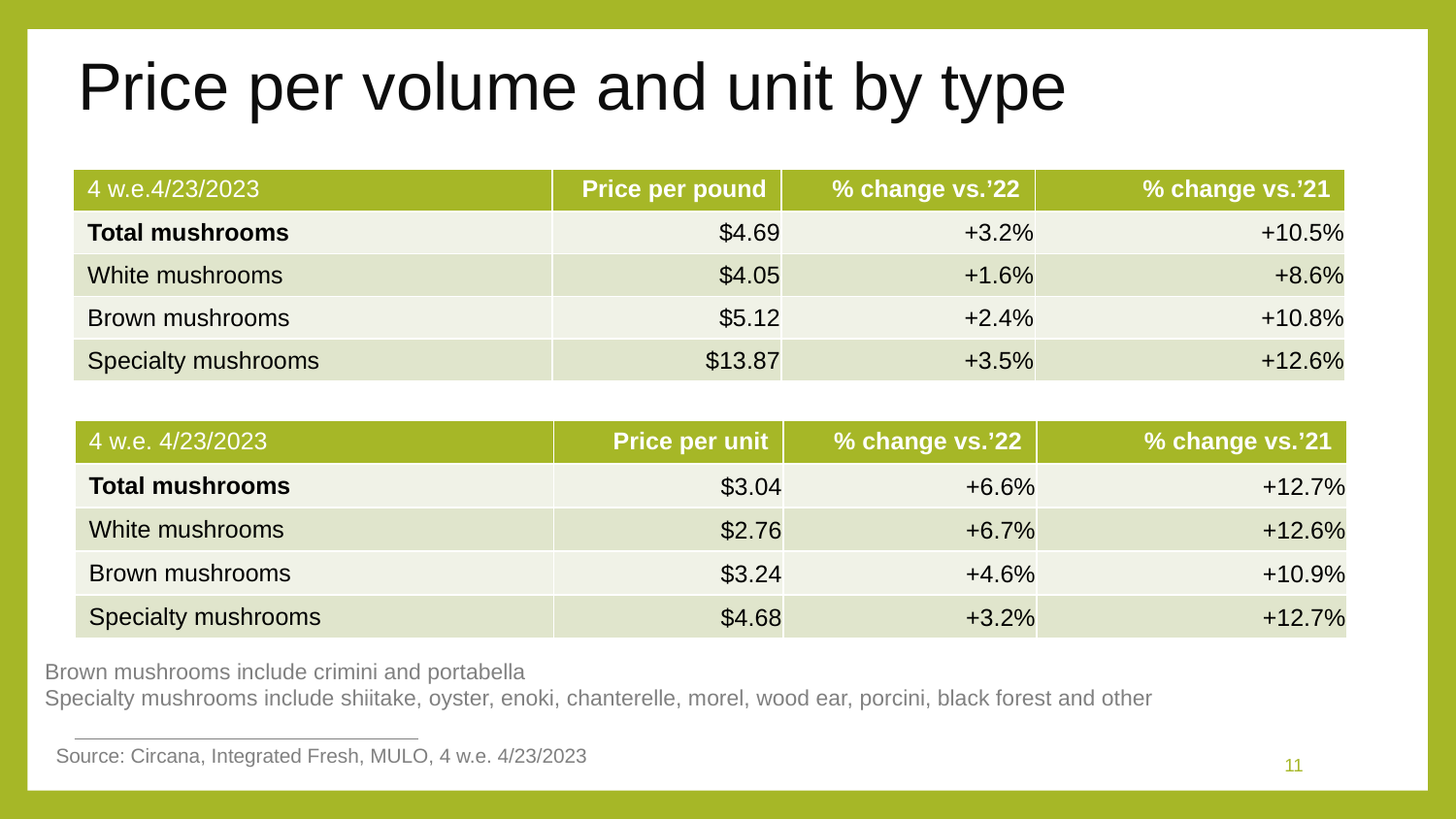

# Price per volume and unit by type
| 4 w.e.4/23/2023 | Price per pound | % change vs.’22 | % change vs.’21 |
| --- | --- | --- | --- |
| Total mushrooms | $4.69 | +3.2% | +10.5% |
| White mushrooms | $4.05 | +1.6% | +8.6% |
| Brown mushrooms | $5.12 | +2.4% | +10.8% |
| Specialty mushrooms | $13.87 | +3.5% | +12.6% |

| 4 w.e. 4/23/2023 | Price per unit | % change vs.’22 | % change vs.’21 |
| --- | --- | --- | --- |
| Total mushrooms | $3.04 | +6.6% | +12.7% |
| White mushrooms | $2.76 | +6.7% | +12.6% |
| Brown mushrooms | $3.24 | +4.6% | +10.9% |
| Specialty mushrooms | $4.68 | +3.2% | +12.7% |
Brown mushrooms include crimini and portabella
Specialty mushrooms include shiitake, oyster, enoki, chanterelle, morel, wood ear, porcini, black forest and other
Source: Circana, Integrated Fresh, MULO, 4 w.e. 4/23/2023
11